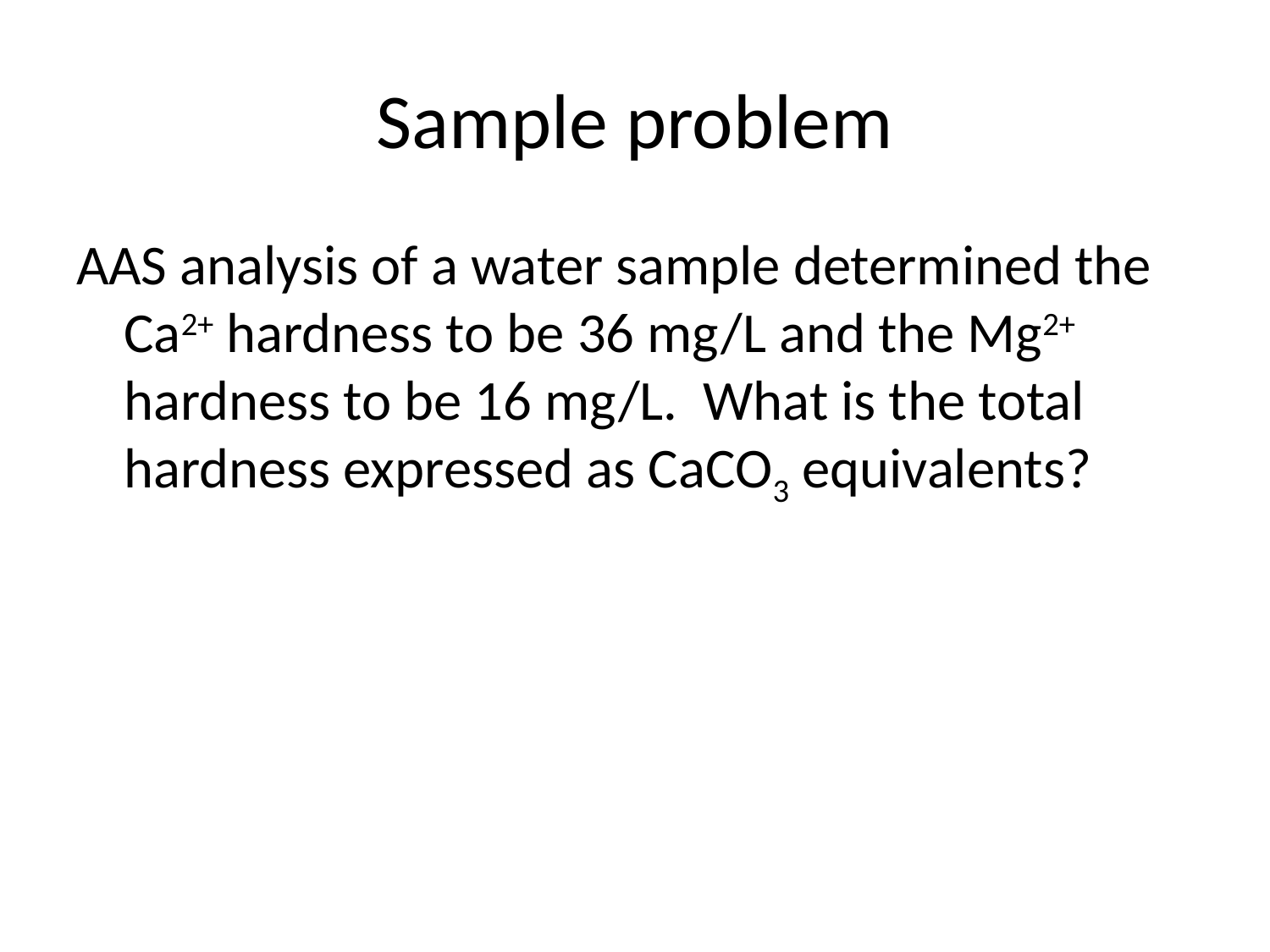

# Sample problem
AAS analysis of a water sample determined the Ca2+ hardness to be 36 mg/L and the Mg2+ hardness to be 16 mg/L.  What is the total hardness expressed as CaCO3 equivalents?